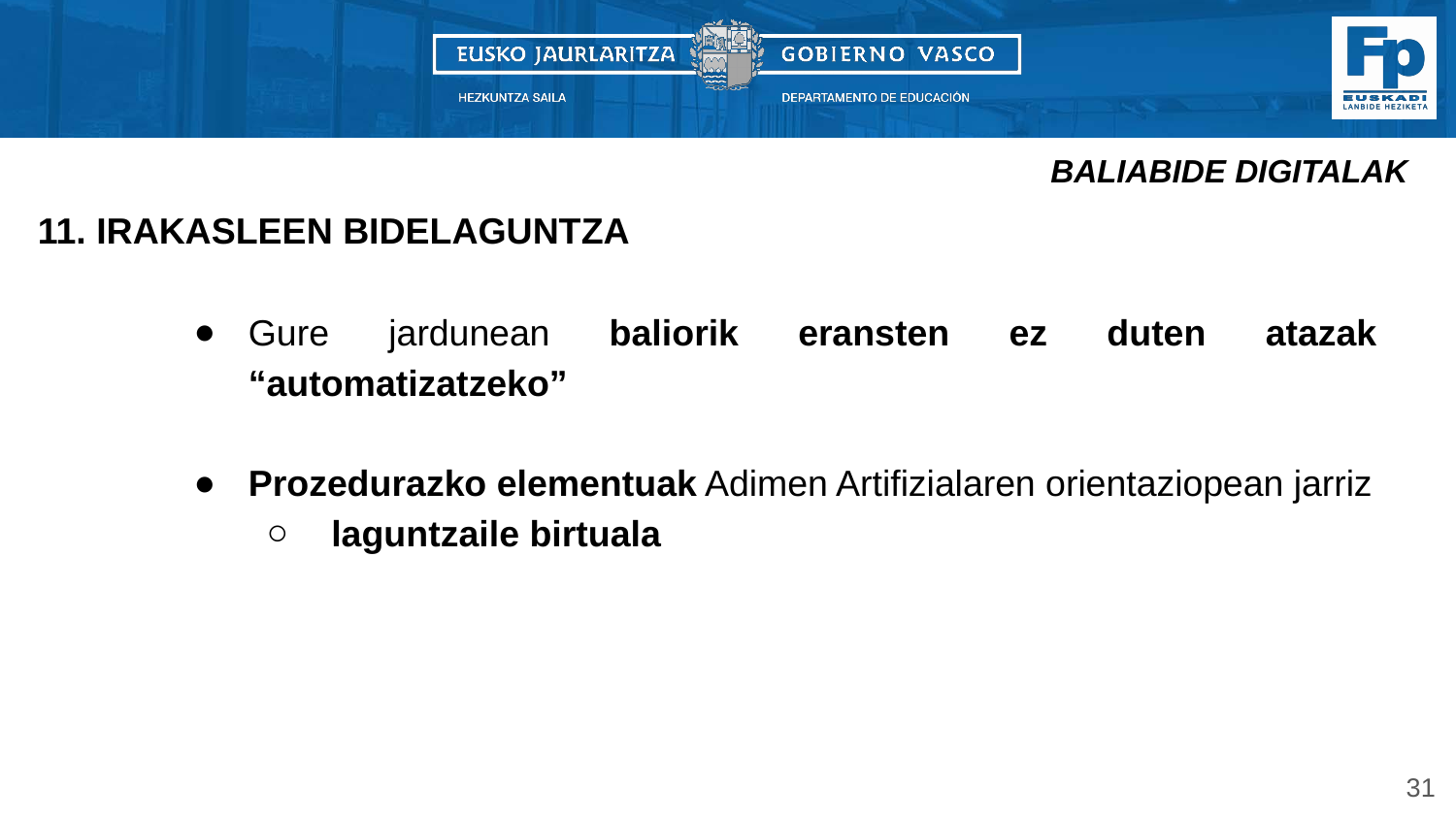

BALIABIDE DIGITALAK

11. IRAKASLEEN BIDELAGUNTZA

Gure jardunean baliorik eransten ez duten atazak “automatizatzeko”
Prozedurazko elementuak Adimen Artifizialaren orientaziopean jarriz
 laguntzaile birtuala

31